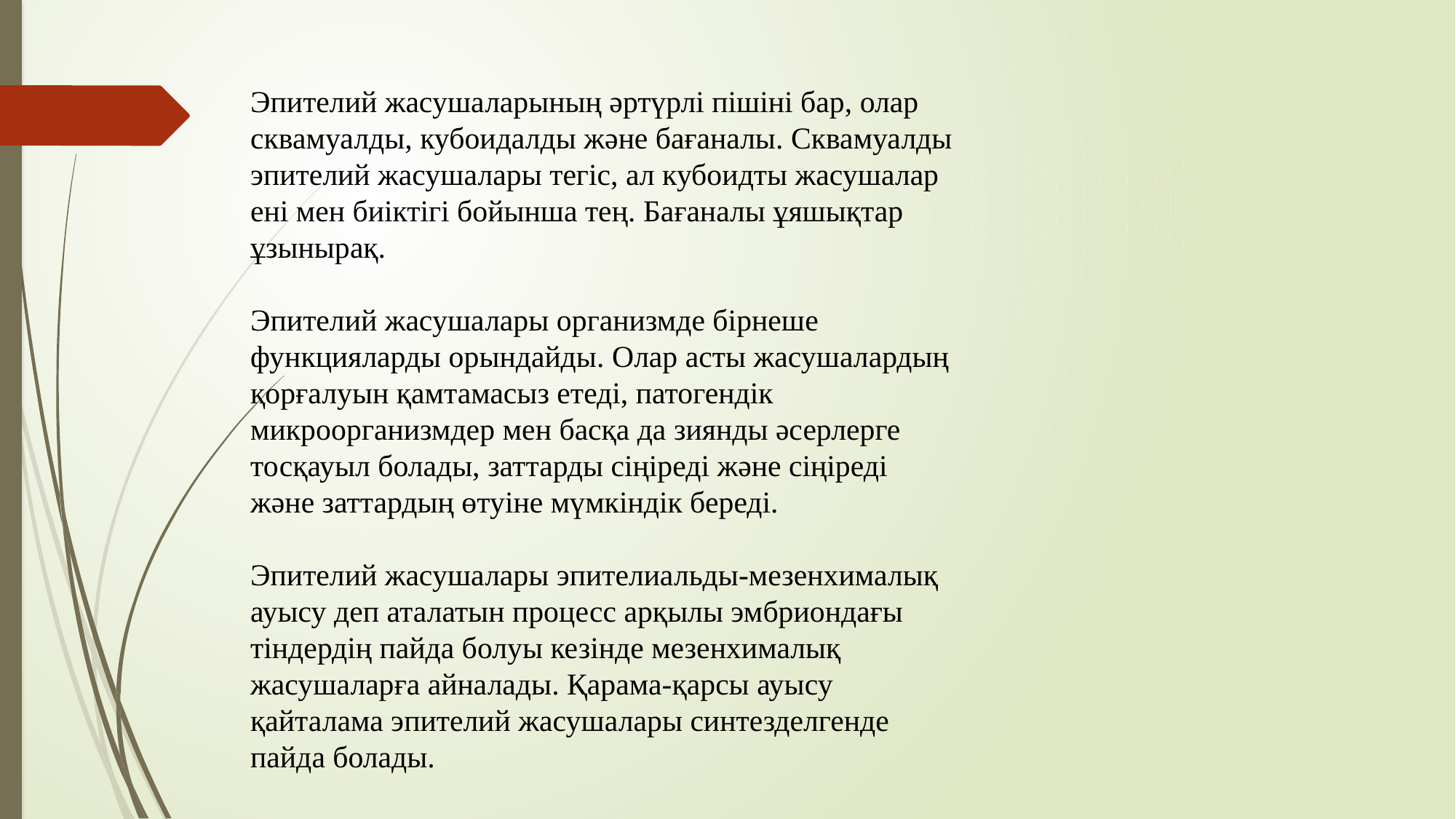

Эпителий жасушаларының әртүрлі пішіні бар, олар сквамуалды, кубоидалды және бағаналы. Сквамуалды эпителий жасушалары тегіс, ал кубоидты жасушалар ені мен биіктігі бойынша тең. Бағаналы ұяшықтар ұзынырақ.

Эпителий жасушалары организмде бірнеше функцияларды орындайды. Олар асты жасушалардың қорғалуын қамтамасыз етеді, патогендік микроорганизмдер мен басқа да зиянды әсерлерге тосқауыл болады, заттарды сіңіреді және сіңіреді және заттардың өтуіне мүмкіндік береді.

Эпителий жасушалары эпителиальды-мезенхималық ауысу деп аталатын процесс арқылы эмбриондағы тіндердің пайда болуы кезінде мезенхималық жасушаларға айналады. Қарама-қарсы ауысу қайталама эпителий жасушалары синтезделгенде пайда болады.